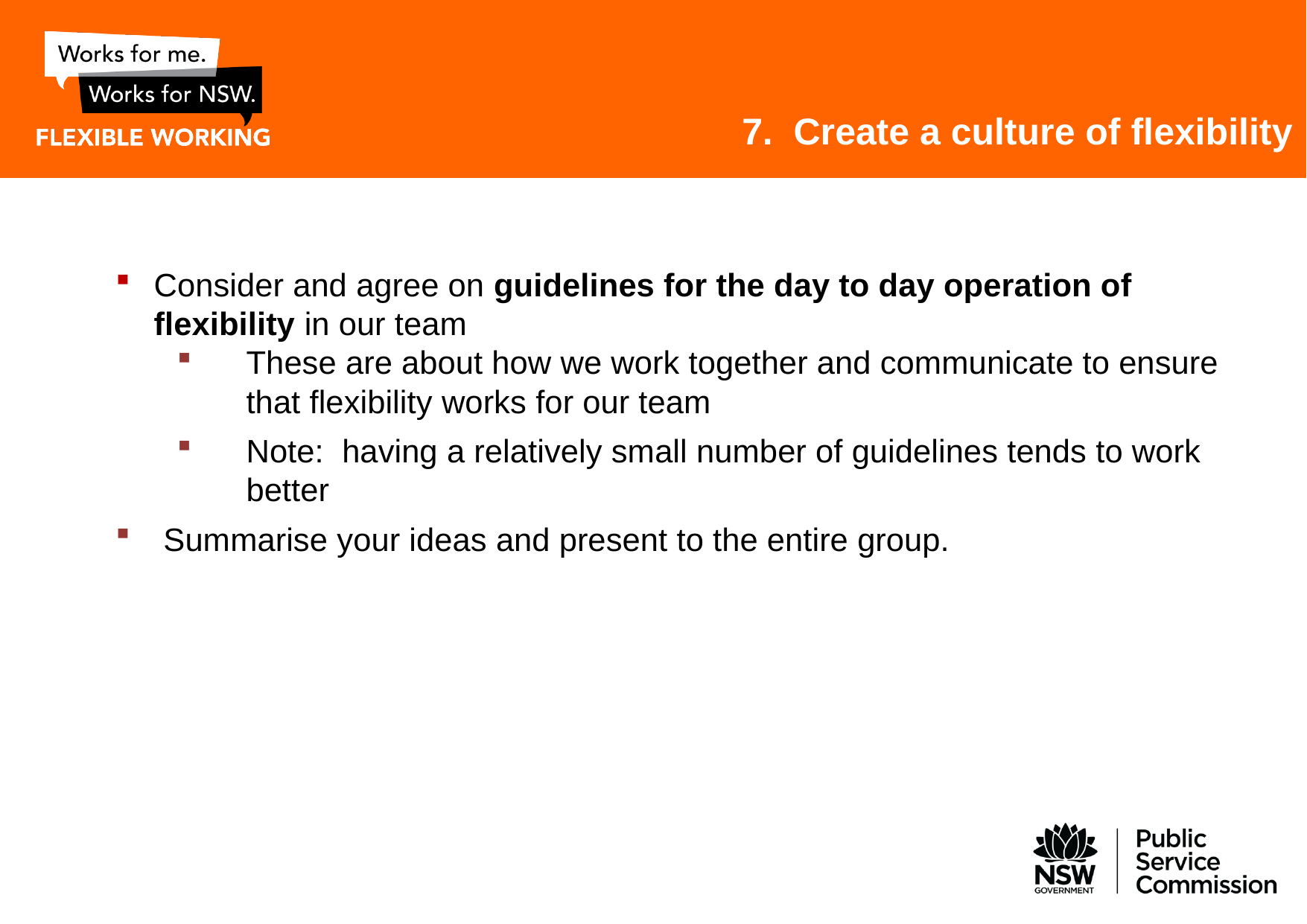

# 7.  Create a culture of flexibility
Consider and agree on guidelines for the day to day operation of flexibility in our team
These are about how we work together and communicate to ensure that flexibility works for our team
Note:  having a relatively small number of guidelines tends to work better
Summarise your ideas and present to the entire group.